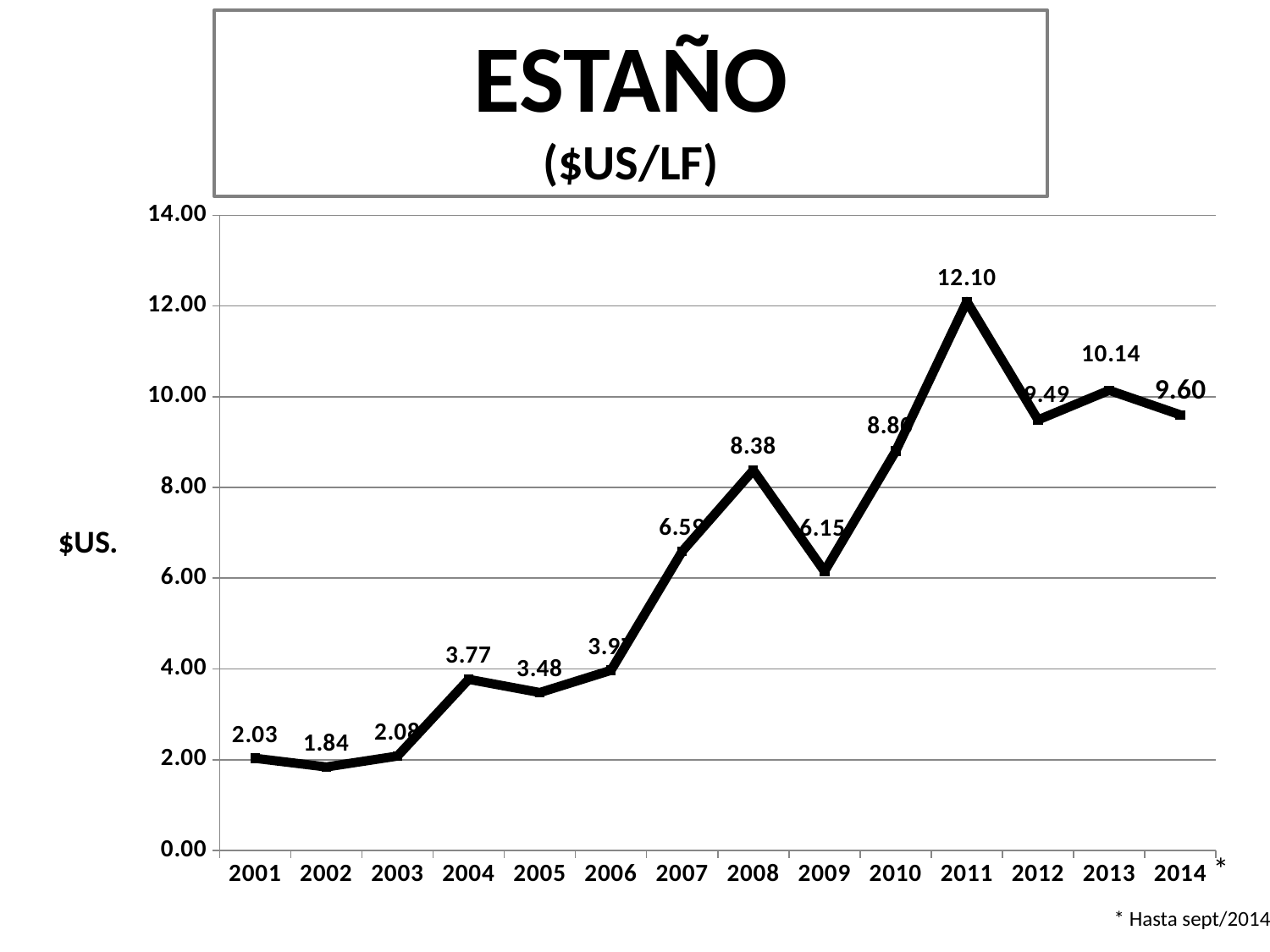

ESTAÑO
($US/LF)

### Chart

| Category |  |
|---|---|
| 2001 | 2.03 |
| 2002 | 1.84 |
| 2003 | 2.08 |
| 2004 | 3.77 |
| 2005 | 3.48 |
| 2006 | 3.9699999999999998 |
| 2007 | 6.59 |
| 2008 | 8.38 |
| 2009 | 6.1499999999999995 |
| 2010 | 8.8 |
| 2011 | 12.1 |
| 2012 | 9.49 |
| 2013 | 10.139999999999999 |
| 2014 | 9.6 |
*
* Hasta sept/2014